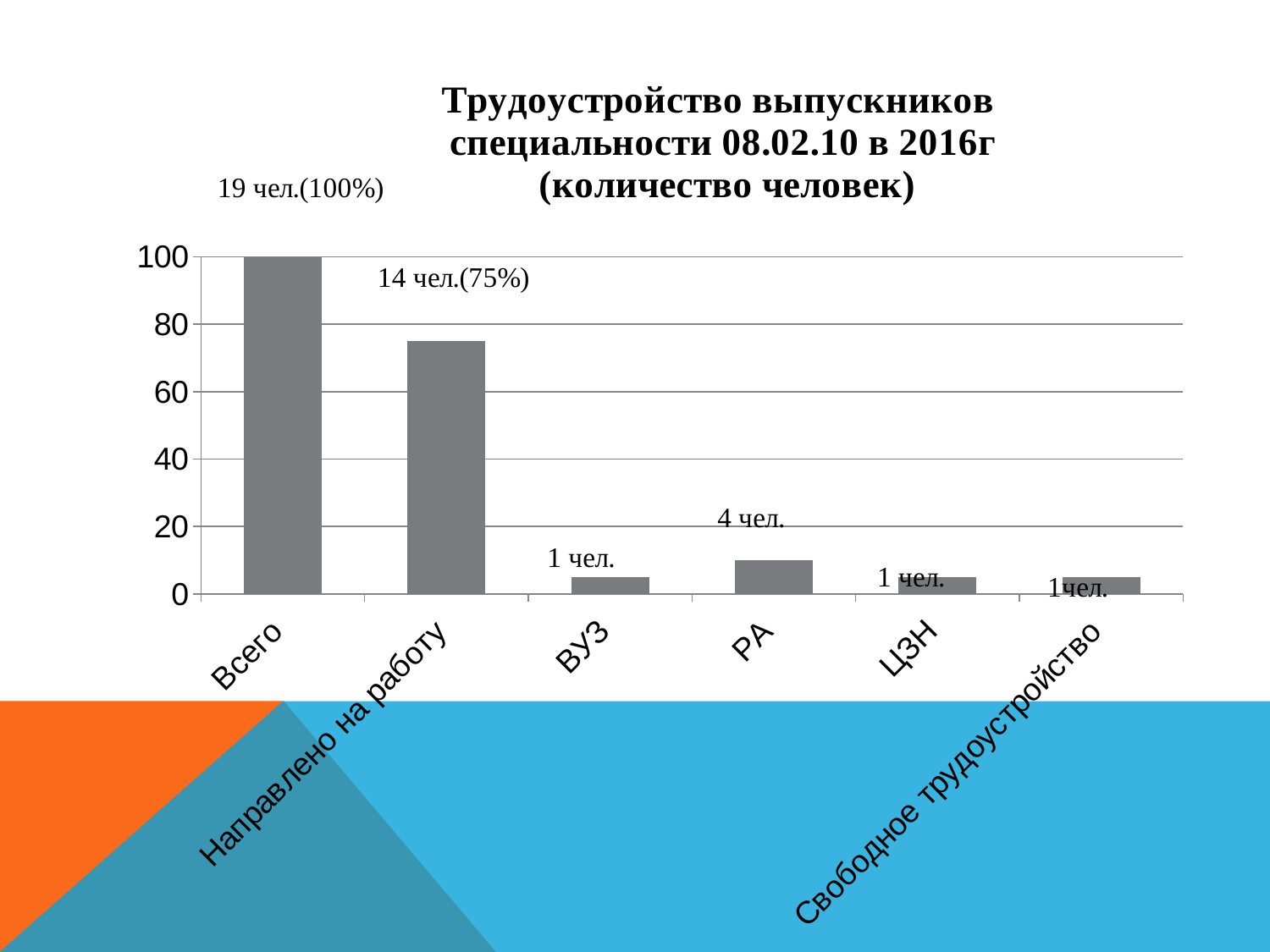

### Chart: Трудоустройство выпускников
специальности 08.02.10 в 2016г
 (количество человек)

| Category | Проценты |
|---|---|
| Всего  | 100.0 |
| Направлено на работу  | 75.0 |
| ВУЗ  | 5.0 |
| РА  | 10.0 |
| ЦЗН  | 5.0 |
| Свободное трудоустройство  | 5.0 |